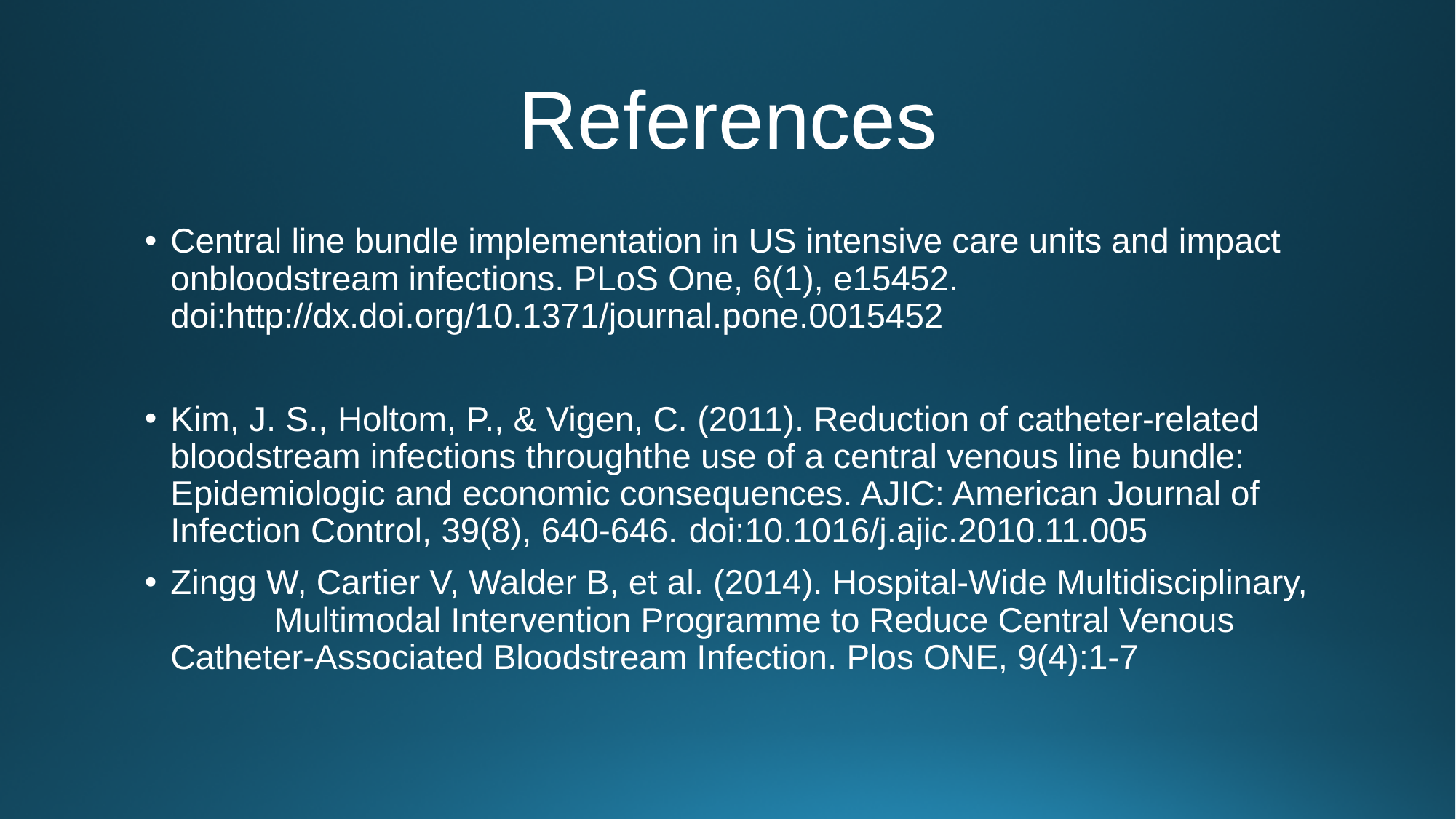

# References
Central line bundle implementation in US intensive care units and impact 	onbloodstream infections. PLoS One, 6(1), e15452. 	doi:http://dx.doi.org/10.1371/journal.pone.0015452

Kim, J. S., Holtom, P., & Vigen, C. (2011). Reduction of catheter-related 	bloodstream infections throughthe use of a central venous line bundle: 	Epidemiologic and economic consequences. AJIC: American Journal of 	Infection Control, 39(8), 640-646. 	doi:10.1016/j.ajic.2010.11.005
Zingg W, Cartier V, Walder B, et al. (2014). Hospital-Wide Multidisciplinary, 	Multimodal Intervention Programme to Reduce Central Venous 	Catheter-Associated Bloodstream Infection. Plos ONE, 9(4):1-7